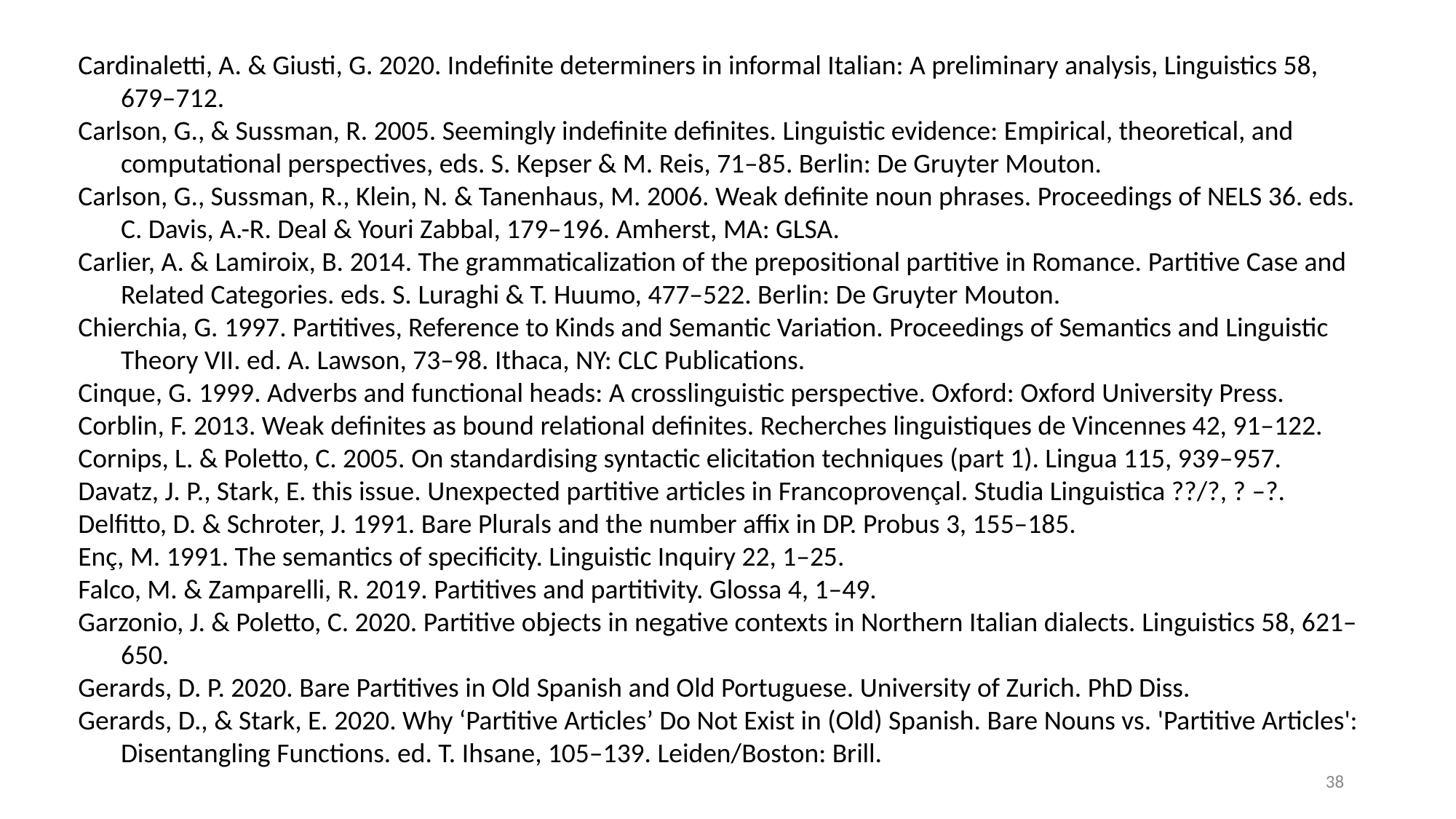

Cardinaletti, A. & Giusti, G. 2020. Indefinite determiners in informal Italian: A preliminary analysis, Linguistics 58, 679–712.
Carlson, G., & Sussman, R. 2005. Seemingly indefinite definites. Linguistic evidence: Empirical, theoretical, and computational perspectives, eds. S. Kepser & M. Reis, 71–85. Berlin: De Gruyter Mouton.
Carlson, G., Sussman, R., Klein, N. & Tanenhaus, M. 2006. Weak definite noun phrases. Proceedings of NELS 36. eds. C. Davis, A.-R. Deal & Youri Zabbal, 179–196. Amherst, MA: GLSA.
Carlier, A. & Lamiroix, B. 2014. The grammaticalization of the prepositional partitive in Romance. Partitive Case and Related Categories. eds. S. Luraghi & T. Huumo, 477–522. Berlin: De Gruyter Mouton.
Chierchia, G. 1997. Partitives, Reference to Kinds and Semantic Variation. Proceedings of Semantics and Linguistic Theory VII. ed. A. Lawson, 73–98. Ithaca, NY: CLC Publications.
Cinque, G. 1999. Adverbs and functional heads: A crosslinguistic perspective. Oxford: Oxford University Press.
Corblin, F. 2013. Weak definites as bound relational definites. Recherches linguistiques de Vincennes 42, 91–122.
Cornips, L. & Poletto, C. 2005. On standardising syntactic elicitation techniques (part 1). Lingua 115, 939–957.
Davatz, J. P., Stark, E. this issue. Unexpected partitive articles in Francoprovençal. Studia Linguistica ??/?, ? –?.
Delfitto, D. & Schroter, J. 1991. Bare Plurals and the number affix in DP. Probus 3, 155–185.
Enç, M. 1991. The semantics of specificity. Linguistic Inquiry 22, 1–25.
Falco, M. & Zamparelli, R. 2019. Partitives and partitivity. Glossa 4, 1–49.
Garzonio, J. & Poletto, C. 2020. Partitive objects in negative contexts in Northern Italian dialects. Linguistics 58, 621–650.
Gerards, D. P. 2020. Bare Partitives in Old Spanish and Old Portuguese. University of Zurich. PhD Diss.
Gerards, D., & Stark, E. 2020. Why ‘Partitive Articles’ Do Not Exist in (Old) Spanish. Bare Nouns vs. 'Partitive Articles': Disentangling Functions. ed. T. Ihsane, 105–139. Leiden/Boston: Brill.
38